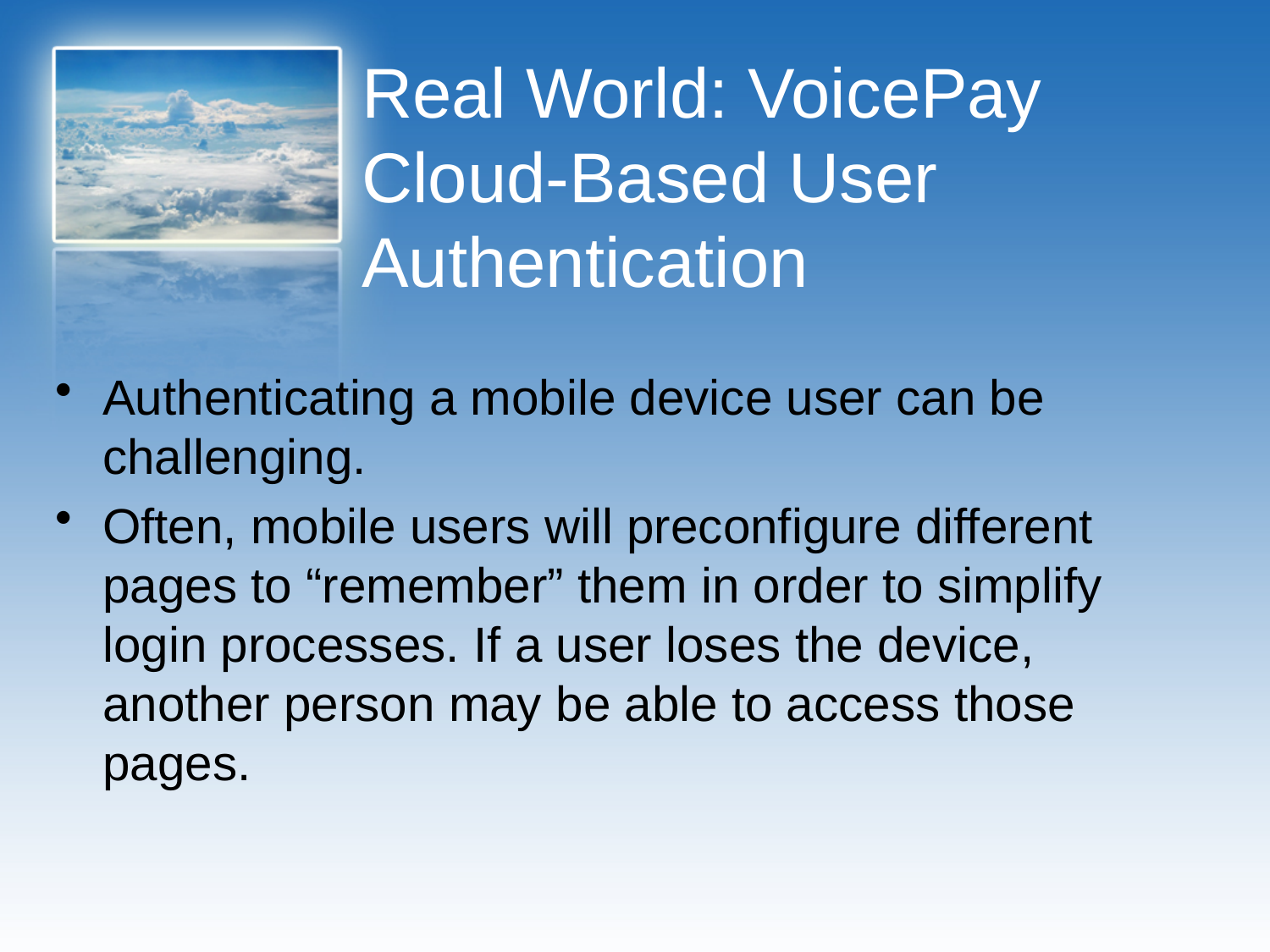

# Real World: VoicePay Cloud-Based User Authentication
Authenticating a mobile device user can be challenging.
Often, mobile users will preconfigure different pages to “remember” them in order to simplify login processes. If a user loses the device, another person may be able to access those pages.